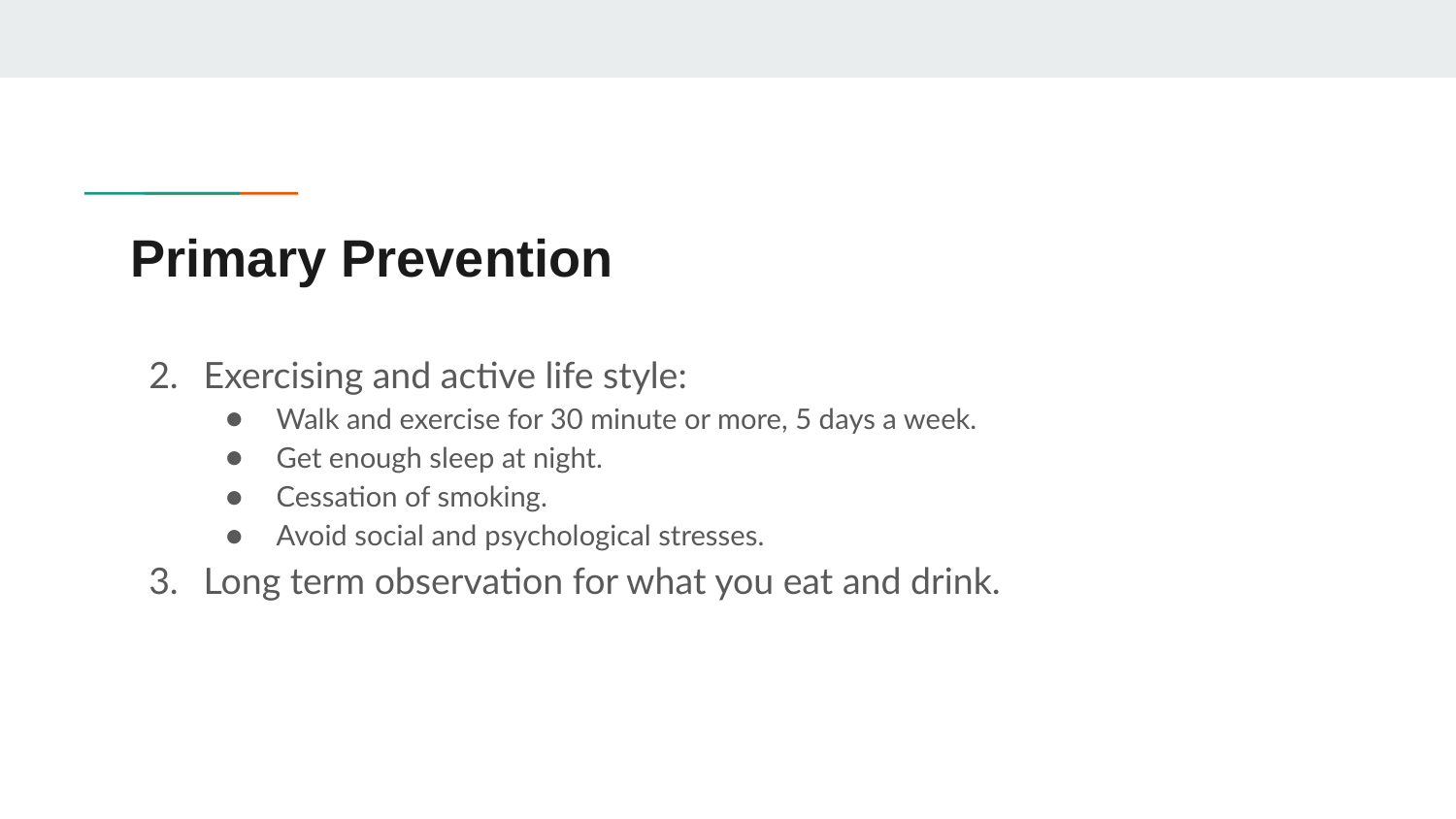

# Primary Prevention
Exercising and active life style:
Walk and exercise for 30 minute or more, 5 days a week.
Get enough sleep at night.
Cessation of smoking.
Avoid social and psychological stresses.
Long term observation for what you eat and drink.